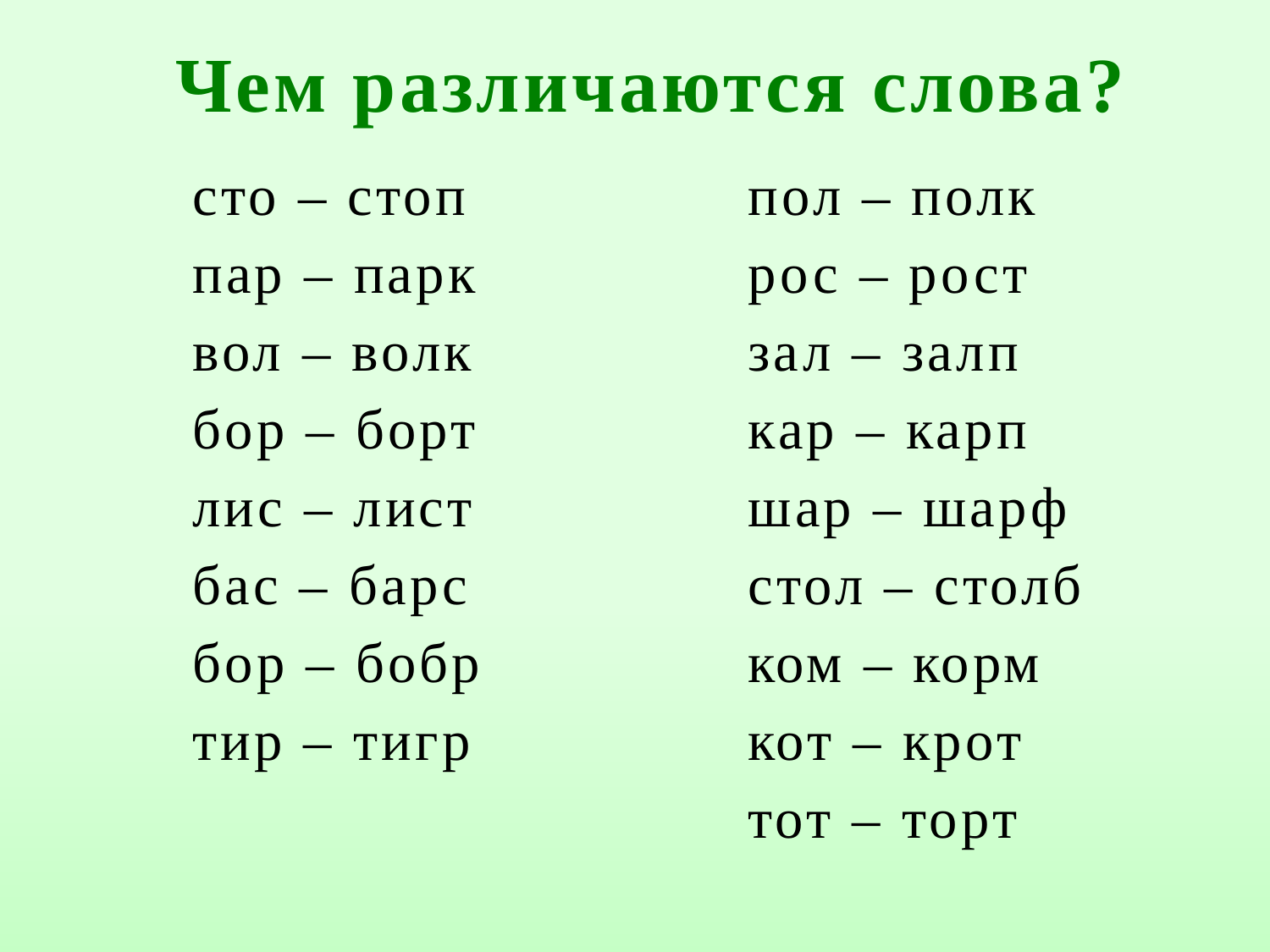

# Чем различаются слова?
сто – стоп
пар – парк
вол – волк
бор – борт
лис – лист
бас – барс
бор – бобр
тир – тигр
пол – полк
рос – рост
зал – залп
кар – карп
шар – шарф
стол – столб
ком – корм
кот – крот
тот – торт